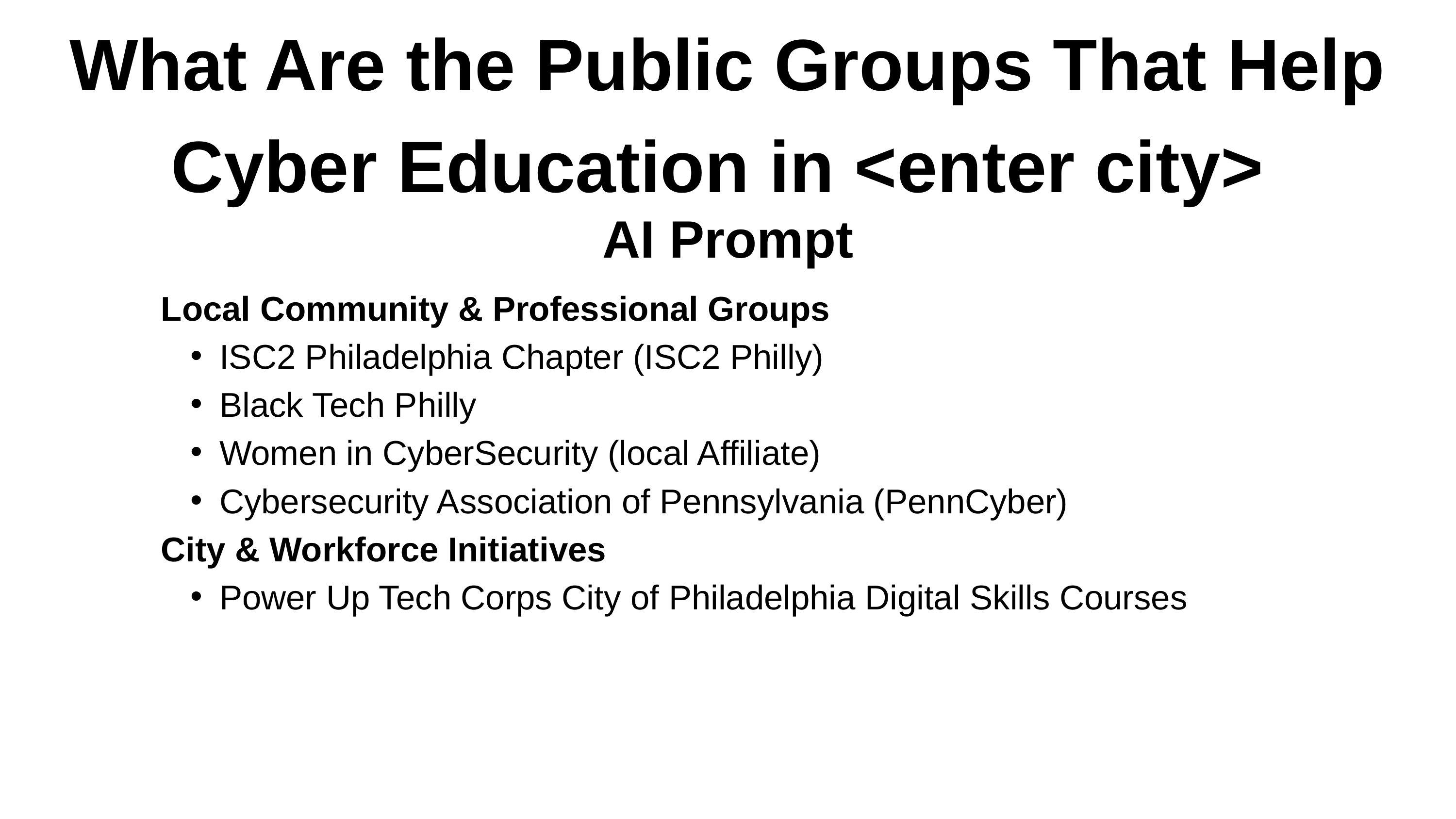

What Are the Public Groups That Help Cyber Education in <enter city>
AI Prompt
Local Community & Professional Groups
ISC2 Philadelphia Chapter (ISC2 Philly)
Black Tech Philly
Women in CyberSecurity (local Affiliate)
Cybersecurity Association of Pennsylvania (PennCyber)
City & Workforce Initiatives
Power Up Tech Corps City of Philadelphia Digital Skills Courses